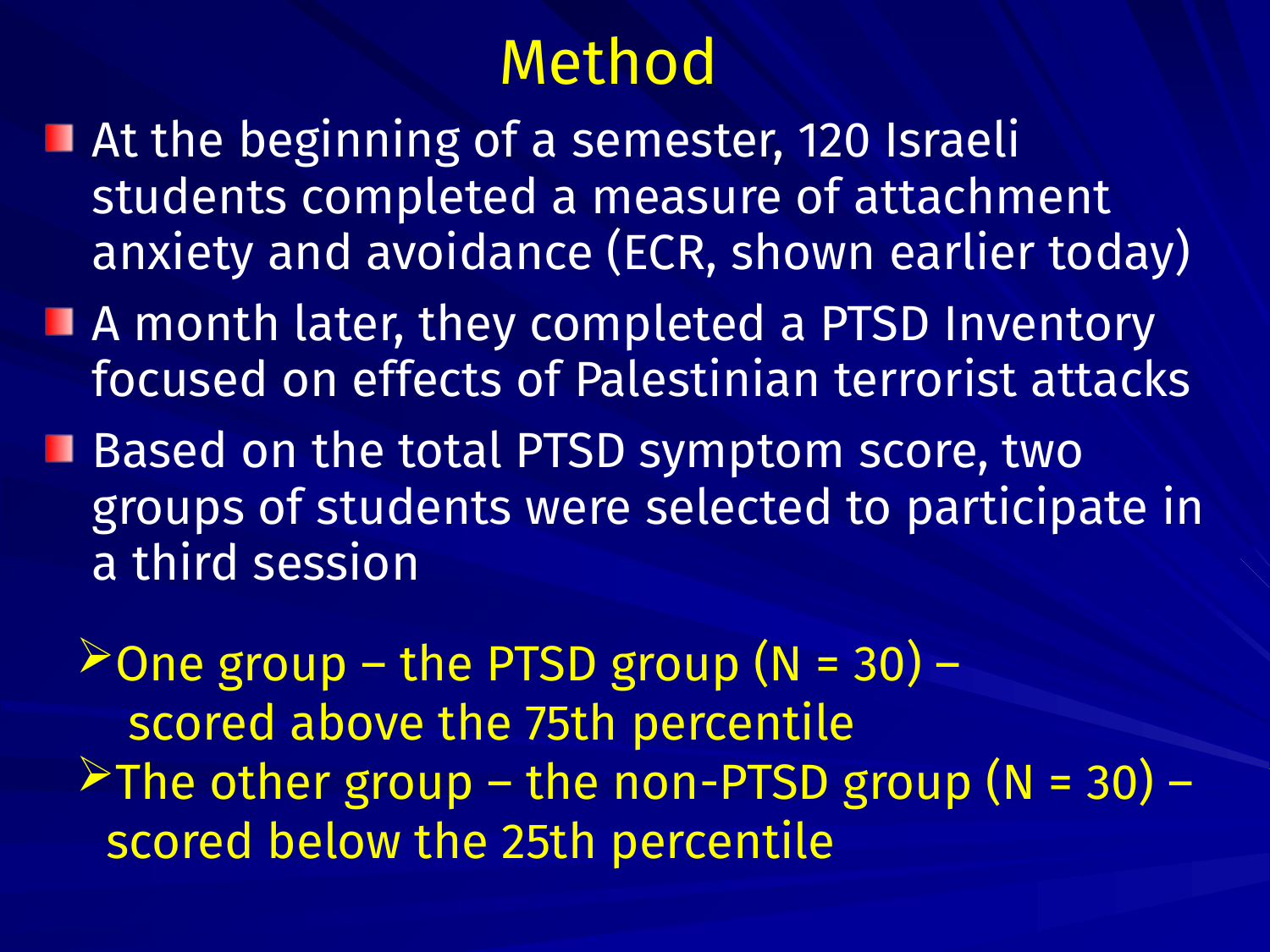

# Method
At the beginning of a semester, 120 Israeli students completed a measure of attachment anxiety and avoidance (ECR, shown earlier today)
A month later, they completed a PTSD Inventory focused on effects of Palestinian terrorist attacks
Based on the total PTSD symptom score, two groups of students were selected to participate in a third session
One group – the PTSD group (N = 30) –
    scored above the 75th percentile
The other group – the non-PTSD group (N = 30) – scored below the 25th percentile